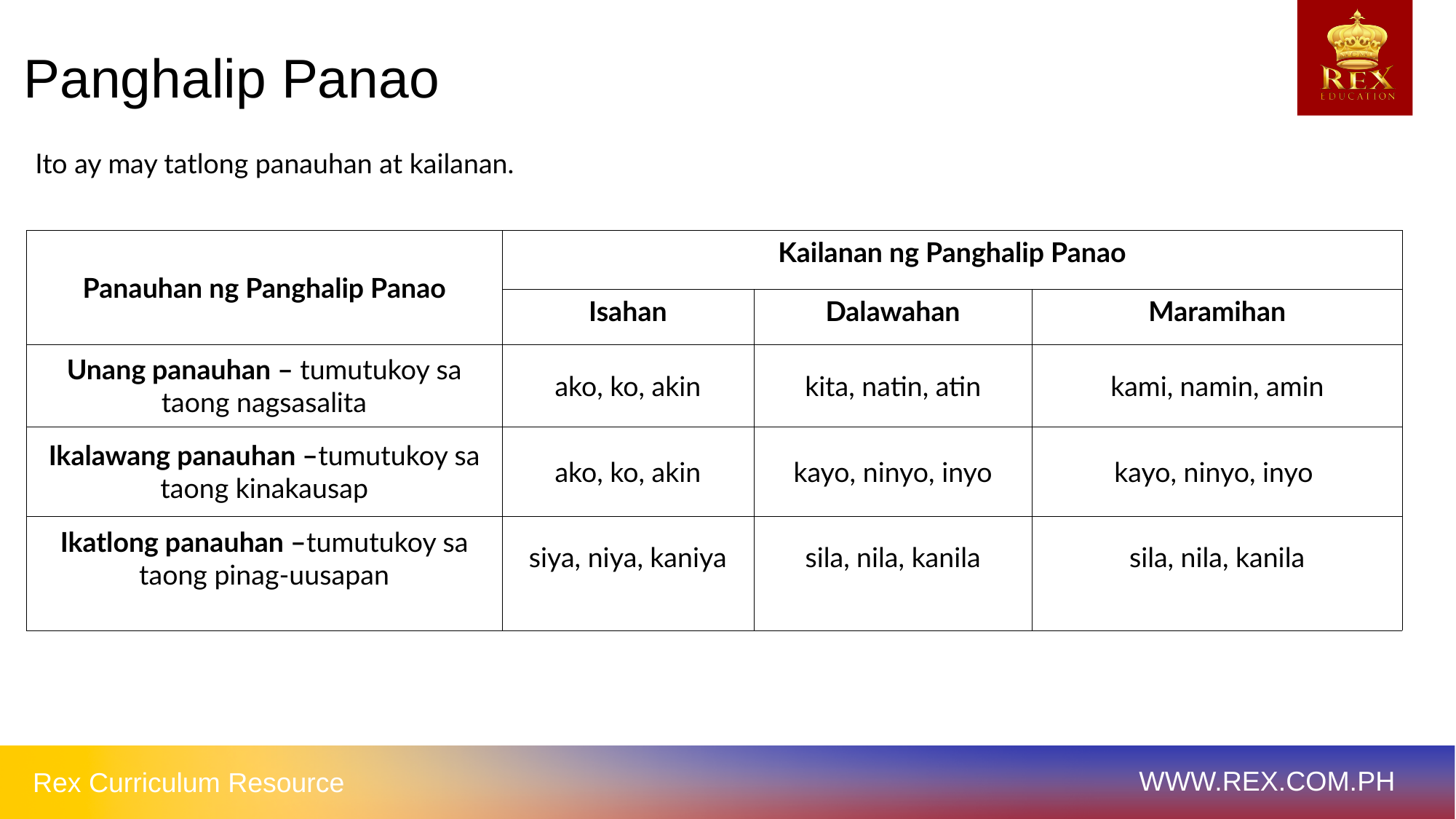

# Panghalip Panao
Ito ay may tatlong panauhan at kailanan.

| Panauhan ng Panghalip Panao | Kailanan ng Panghalip Panao |  |  |
| --- | --- | --- | --- |
|  | Isahan | Dalawahan | Maramihan |
| Unang panauhan – tumutukoy sa taong nagsasalita | ako, ko, akin | kita, natin, atin | kami, namin, amin |
| Ikalawang panauhan –tumutukoy sa taong kinakausap | ako, ko, akin | kayo, ninyo, inyo | kayo, ninyo, inyo |
| Ikatlong panauhan –tumutukoy sa taong pinag-uusapan | siya, niya, kaniya | sila, nila, kanila | sila, nila, kanila |